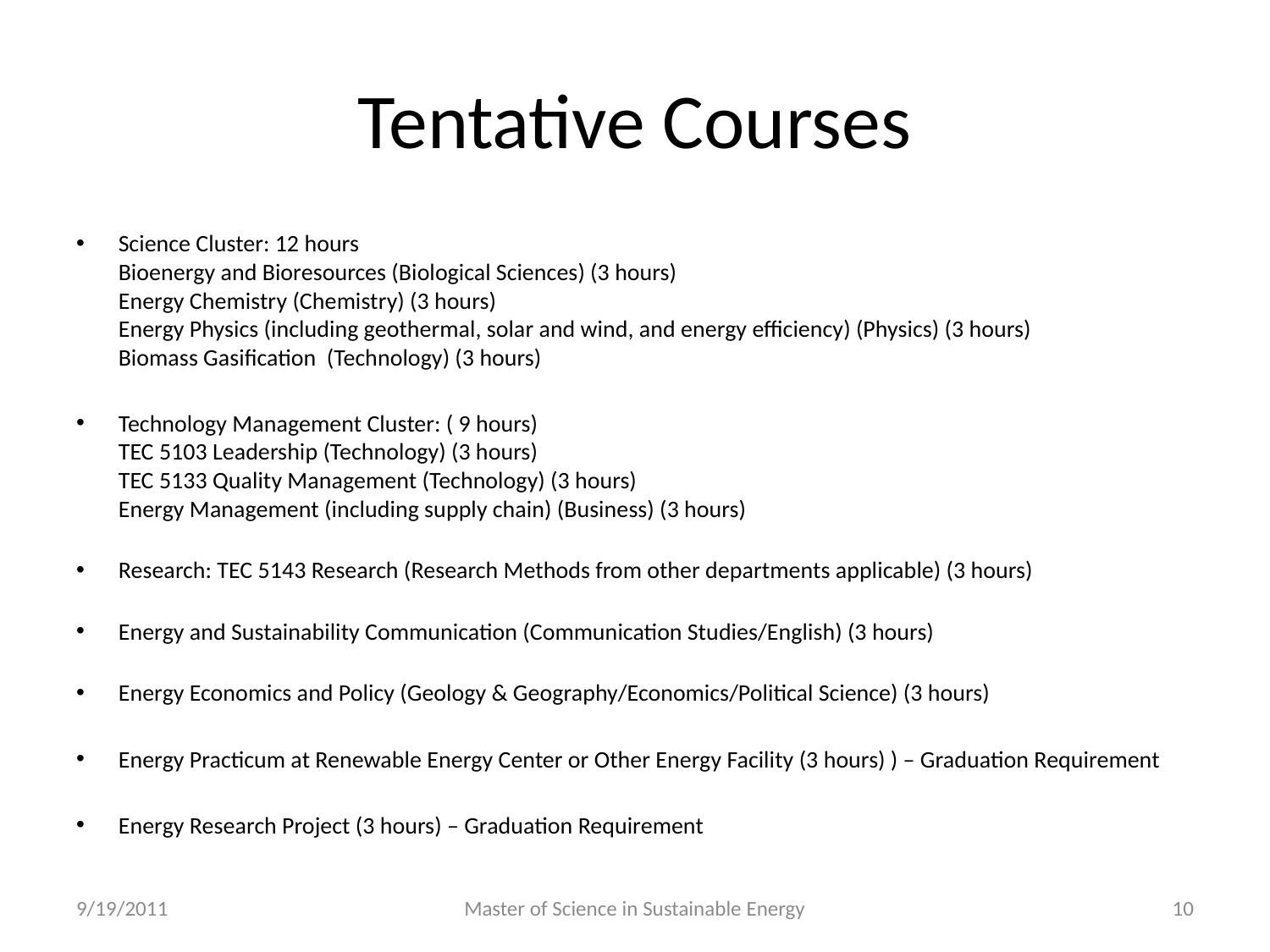

# Tentative Courses
Science Cluster: 12 hours
Bioenergy and Bioresources (Biological Sciences) (3 hours)
Energy Chemistry (Chemistry) (3 hours)
Energy Physics (including geothermal, solar and wind, and energy efficiency) (Physics) (3 hours)
Biomass Gasification  (Technology) (3 hours)

Technology Management Cluster: ( 9 hours)
TEC 5103 Leadership (Technology) (3 hours)
TEC 5133 Quality Management (Technology) (3 hours)
Energy Management (including supply chain) (Business) (3 hours)
Research: TEC 5143 Research (Research Methods from other departments applicable) (3 hours)
Energy and Sustainability Communication (Communication Studies/English) (3 hours)
Energy Economics and Policy (Geology & Geography/Economics/Political Science) (3 hours)

Energy Practicum at Renewable Energy Center or Other Energy Facility (3 hours) ) – Graduation Requirement

Energy Research Project (3 hours) – Graduation Requirement
9/19/2011
Master of Science in Sustainable Energy
10